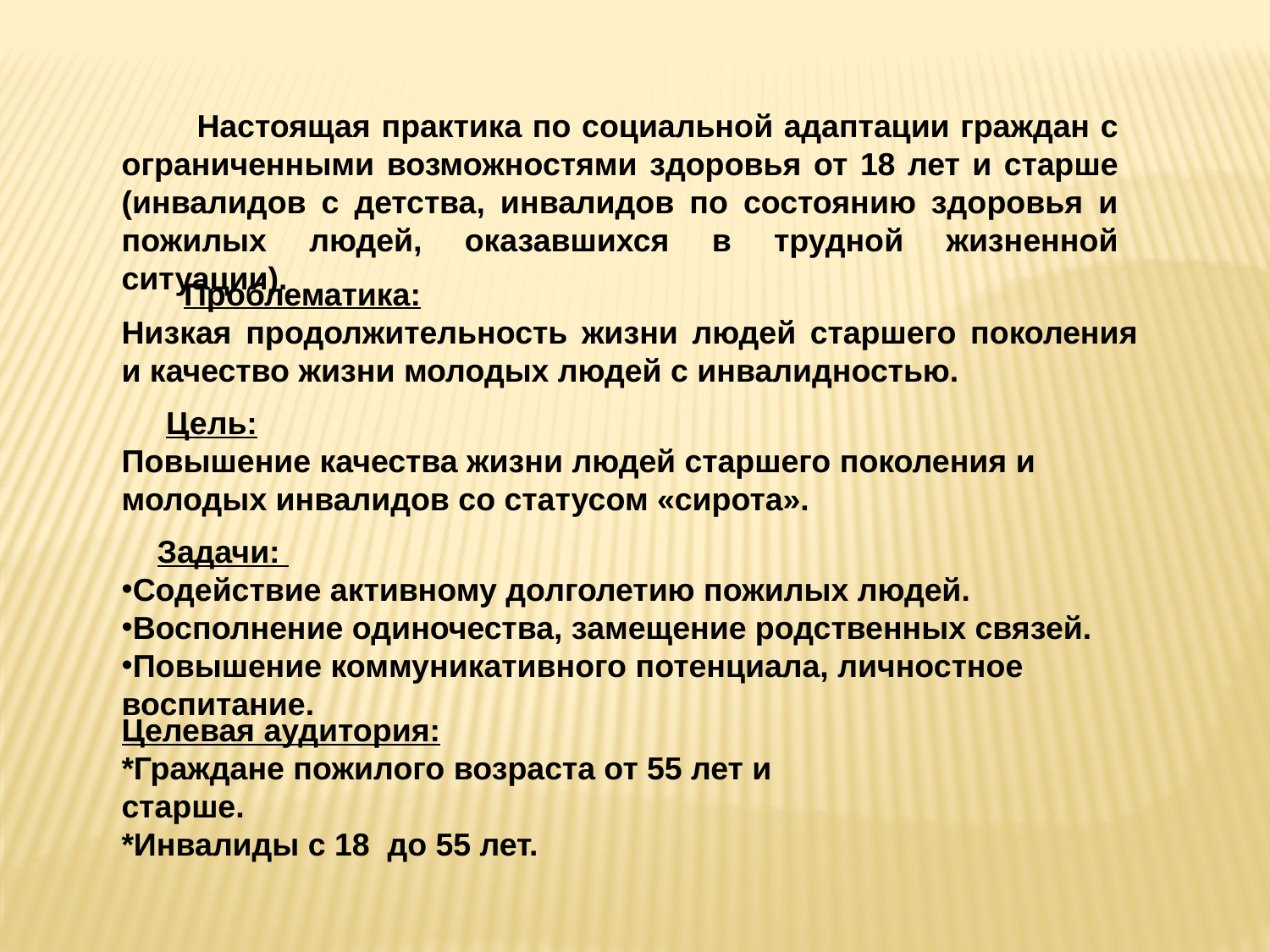

Настоящая практика по социальной адаптации граждан с ограниченными возможностями здоровья от 18 лет и старше (инвалидов с детства, инвалидов по состоянию здоровья и пожилых людей, оказавшихся в трудной жизненной ситуации).
       Проблематика:
Низкая продолжительность жизни людей старшего поколения и качество жизни молодых людей с инвалидностью.
     Цель:
Повышение качества жизни людей старшего поколения и молодых инвалидов со статусом «сирота».
    Задачи:
Содействие активному долголетию пожилых людей.
Восполнение одиночества, замещение родственных связей.
Повышение коммуникативного потенциала, личностное воспитание.
Целевая аудитория:
*Граждане пожилого возраста от 55 лет и старше.
*Инвалиды с 18  до 55 лет.